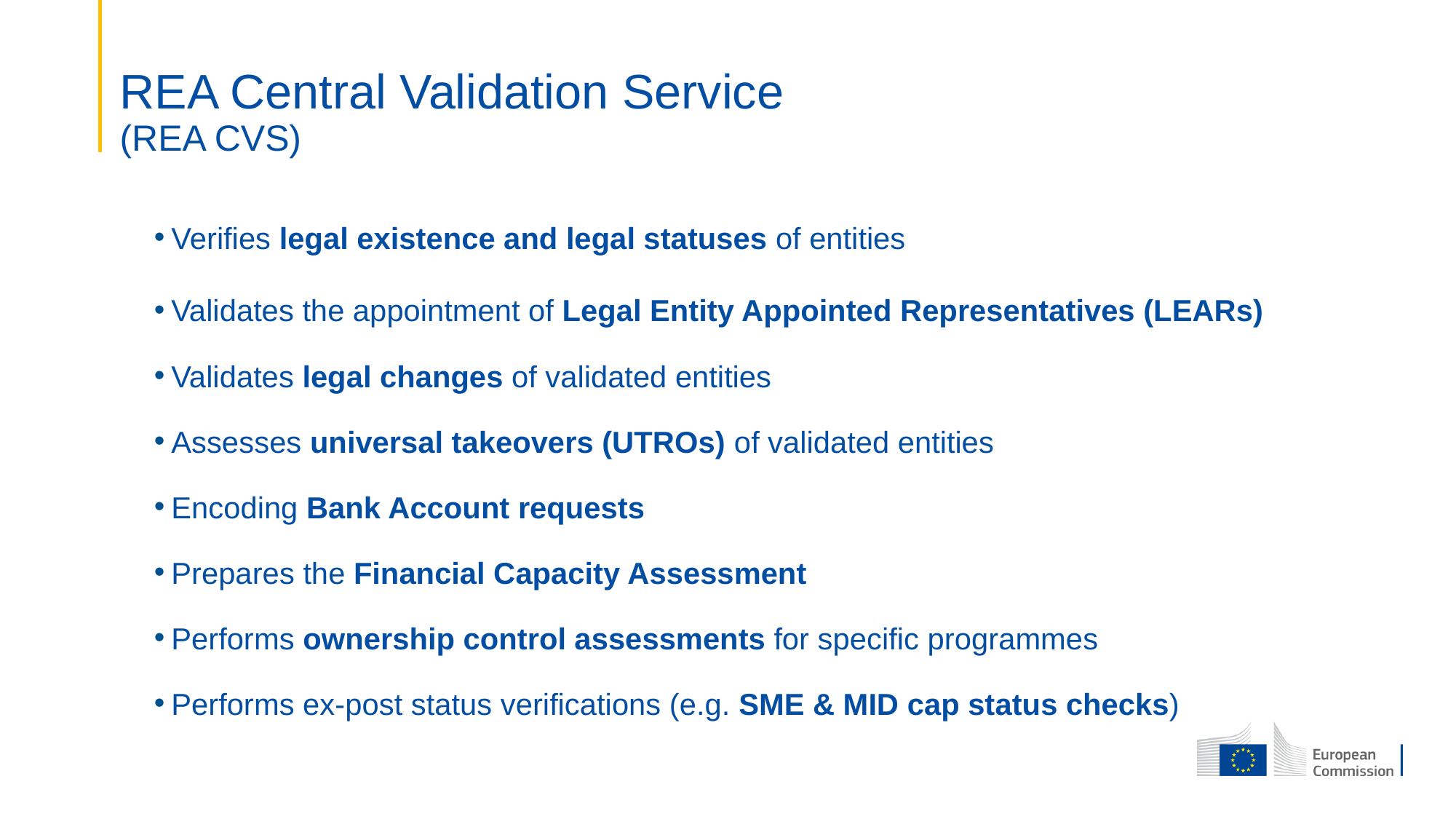

# REA Central Validation Service (REA CVS)
Verifies legal existence and legal statuses of entities
Validates the appointment of Legal Entity Appointed Representatives (LEARs)
Validates legal changes of validated entities
Assesses universal takeovers (UTROs) of validated entities
Encoding Bank Account requests
Prepares the Financial Capacity Assessment
Performs ownership control assessments for specific programmes
Performs ex-post status verifications (e.g. SME & MID cap status checks)